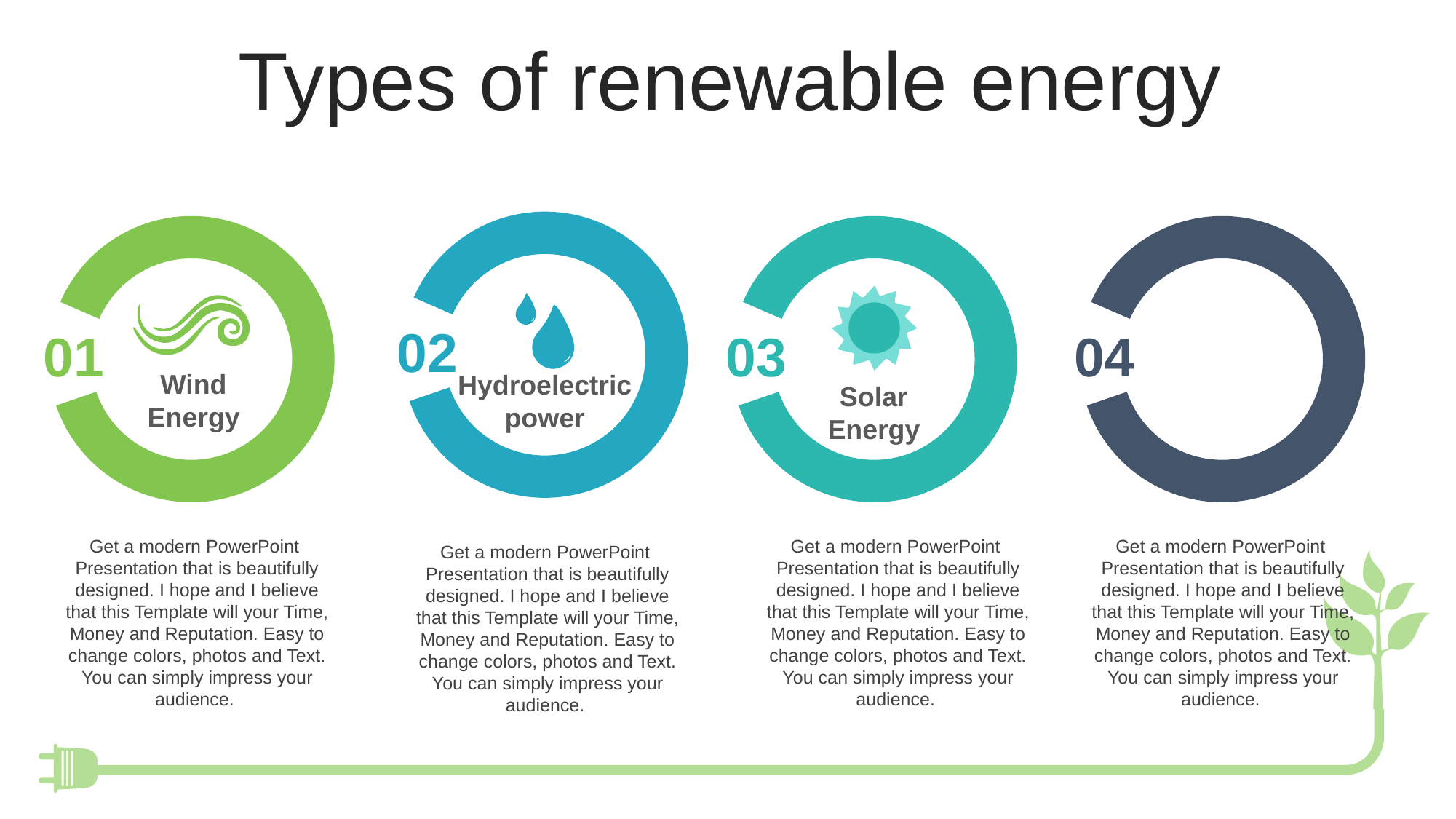

Types of renewable energy

02

04

03

01

Wind Energy
Hydroelectric power
Solar Energy
Get a modern PowerPoint  Presentation that is beautifully designed. I hope and I believe that this Template will your Time, Money and Reputation. Easy to change colors, photos and Text. You can simply impress your audience.
Get a modern PowerPoint  Presentation that is beautifully designed. I hope and I believe that this Template will your Time, Money and Reputation. Easy to change colors, photos and Text. You can simply impress your audience.
Get a modern PowerPoint  Presentation that is beautifully designed. I hope and I believe that this Template will your Time, Money and Reputation. Easy to change colors, photos and Text. You can simply impress your audience.
Get a modern PowerPoint  Presentation that is beautifully designed. I hope and I believe that this Template will your Time, Money and Reputation. Easy to change colors, photos and Text. You can simply impress your audience.